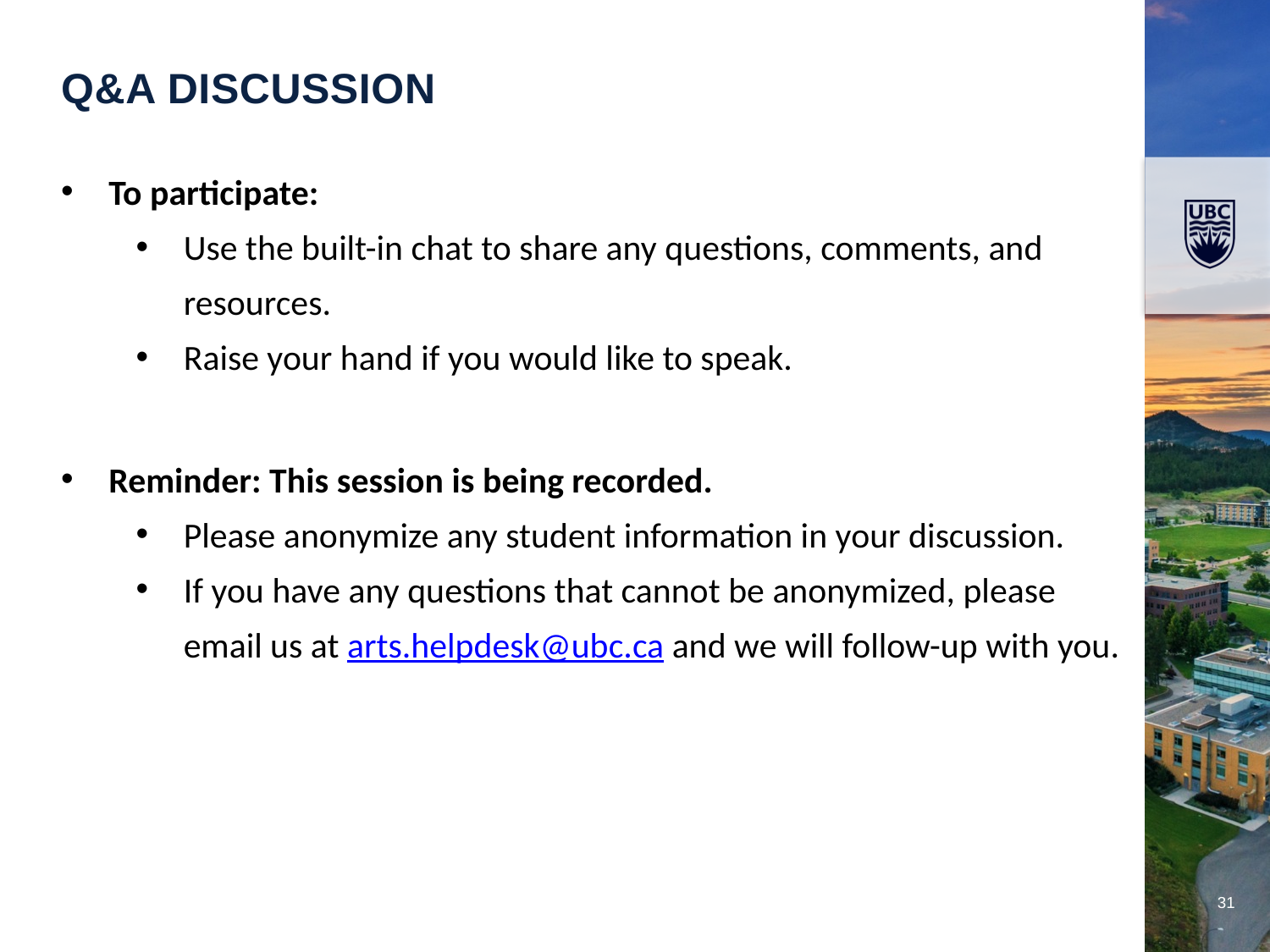

Q&A Discussion
To participate:
Use the built-in chat to share any questions, comments, and resources.
Raise your hand if you would like to speak.

Reminder: This session is being recorded.
Please anonymize any student information in your discussion.
If you have any questions that cannot be anonymized, please email us at arts.helpdesk@ubc.ca and we will follow-up with you.